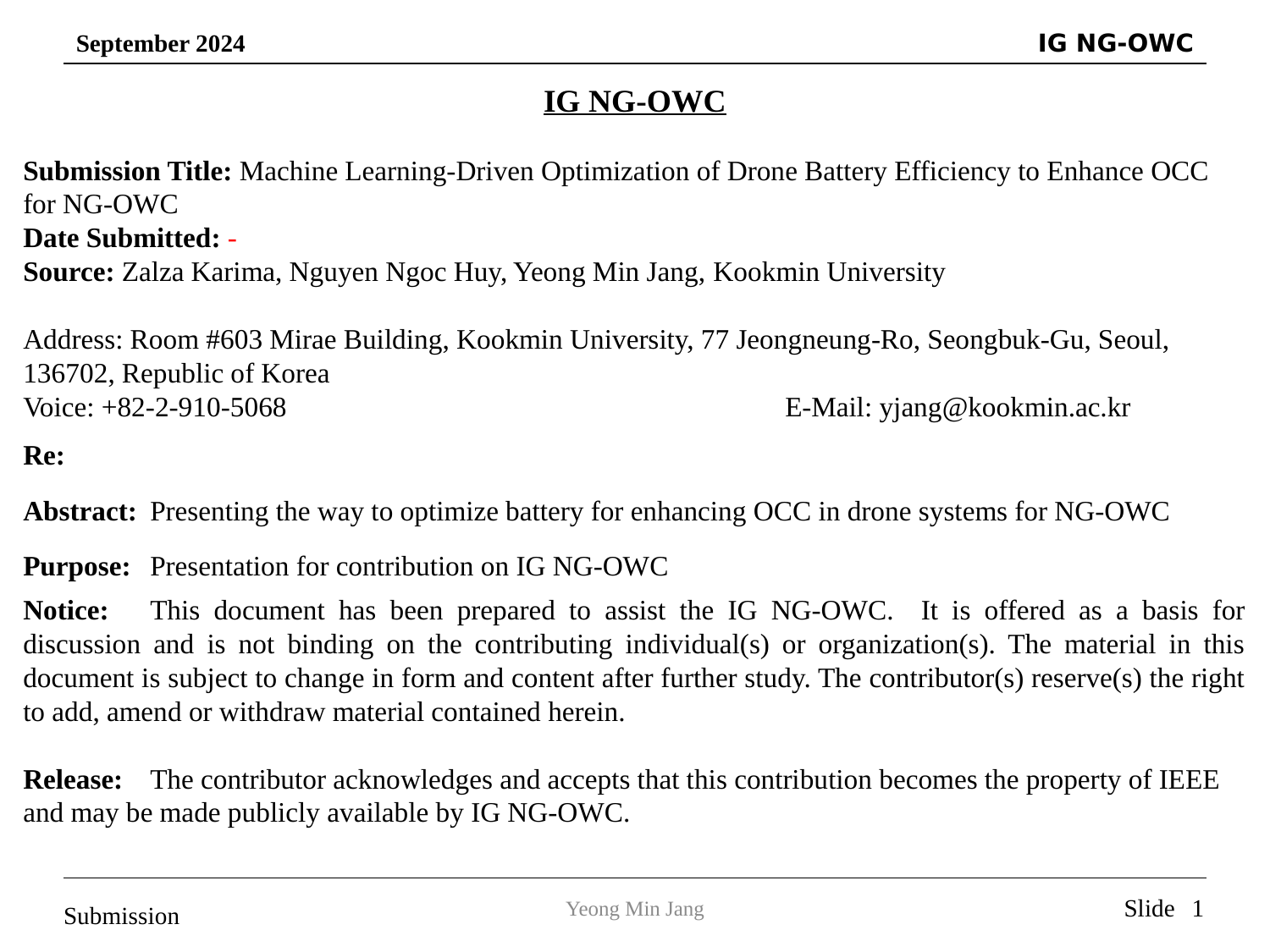

IG NG-OWC

Submission Title: Machine Learning-Driven Optimization of Drone Battery Efficiency to Enhance OCC for NG-OWC
Date Submitted: -
Source: Zalza Karima, Nguyen Ngoc Huy, Yeong Min Jang, Kookmin University

Address: Room #603 Mirae Building, Kookmin University, 77 Jeongneung-Ro, Seongbuk-Gu, Seoul, 136702, Republic of Korea
Voice: +82-2-910-5068  				E-Mail: yjang@kookmin.ac.kr
Re:
Abstract:	Presenting the way to optimize battery for enhancing OCC in drone systems for NG-OWC
Purpose:	Presentation for contribution on IG NG-OWC
Notice:	This document has been prepared to assist the IG NG-OWC.  It is offered as a basis for discussion and is not binding on the contributing individual(s) or organization(s). The material in this document is subject to change in form and content after further study. The contributor(s) reserve(s) the right to add, amend or withdraw material contained herein.

Release:	The contributor acknowledges and accepts that this contribution becomes the property of IEEE and may be made publicly available by IG NG-OWC.